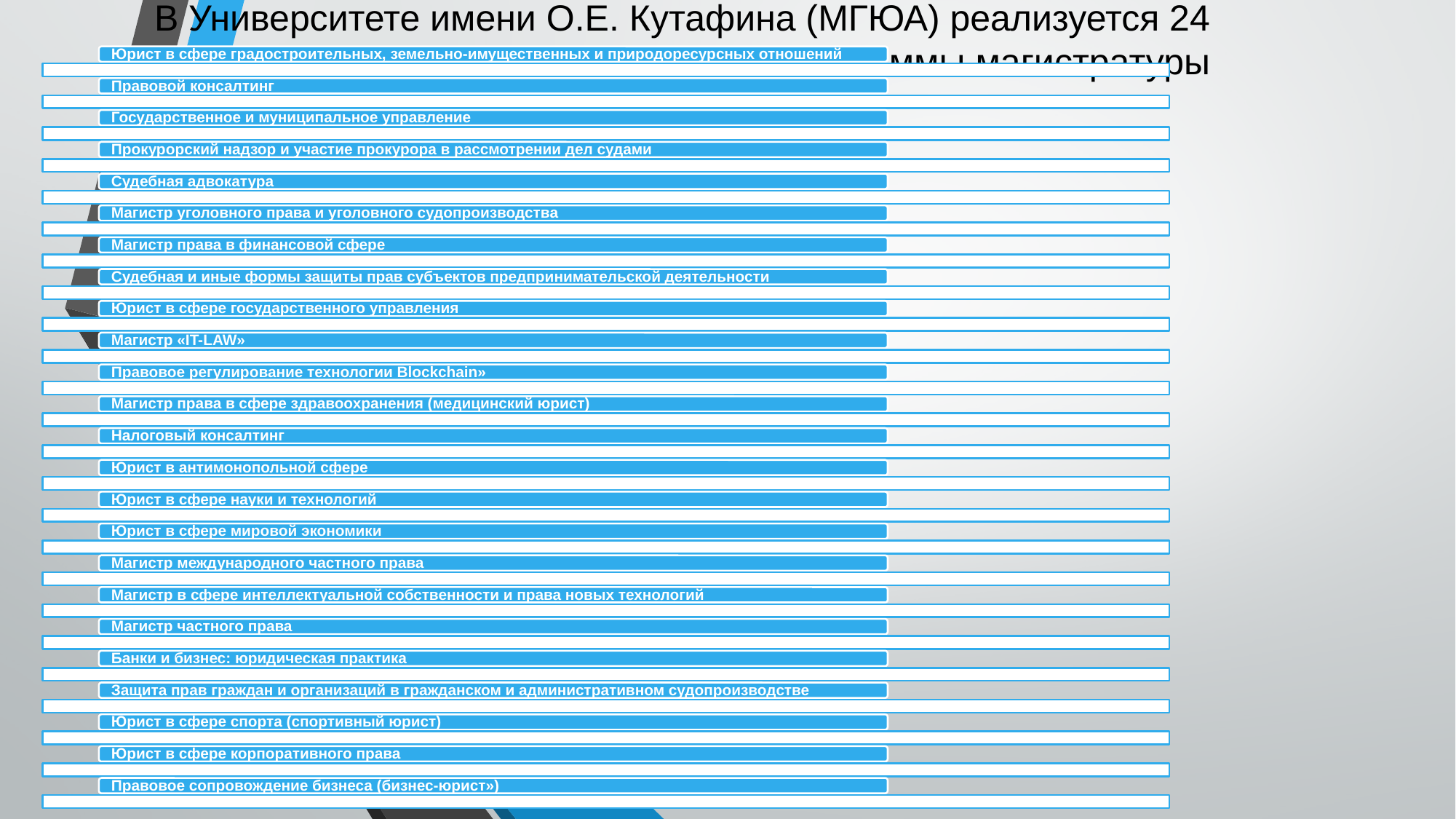

# В Университете имени О.Е. Кутафина (МГЮА) реализуется 24 программы магистратуры
Юрист в сфере градостроительных, земельно-имущественных и природоресурсных отношений
Правовой консалтинг
Правовое сопровождение бизнеса (бизнес-юрист»)
Юрист в сфере корпоративного права
Юрист в сфере спорта (спортивный юрист)
Защита прав граждан и организаций в гражданском и административном судопроизводстве
Банки и бизнес: юридическая практика
Магистр частного права
Магистр в сфере интеллектуальной собственности и права новых технологий
Магистр международного частного права
Юрист в сфере мировой экономики
Юрист в сфере науки и технологий
Юрист в антимонопольной сфере
Налоговый консалтинг
Магистр права в сфере здравоохранения (медицинский юрист)
Правовое регулирование технологии Blockchain»
Магистр «IT-LAW»
Юрист в сфере государственного управления
Судебная и иные формы защиты прав субъектов предпринимательской деятельности
Магистр права в финансовой сфере
Магистр уголовного права и уголовного судопроизводства
Судебная адвокатура
Прокурорский надзор и участие прокурора в рассмотрении дел судами
Государственное и муниципальное управление